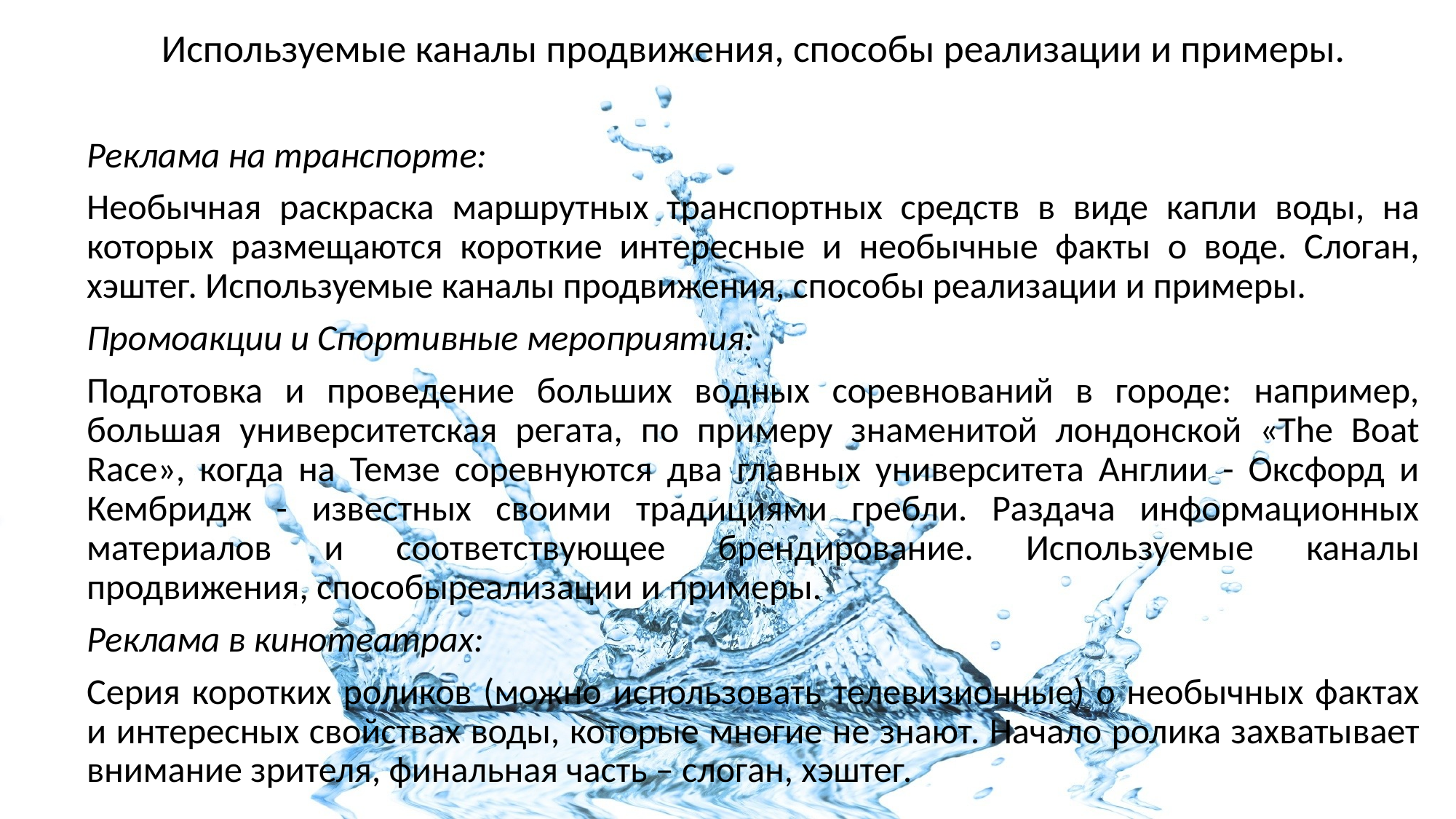

Используемые каналы продвижения, способы реализации и примеры.

Реклама на транспорте:
Необычная раскраска маршрутных транспортных средств в виде капли воды, на которых размещаются короткие интересные и необычные факты о воде. Слоган, хэштег. Используемые каналы продвижения, способы реализации и примеры.
Промоакции и Спортивные мероприятия:
Подготовка и проведение больших водных соревнований в городе: например, большая университетская регата, по примеру знаменитой лондонской «The Boat Race», когда на Темзе соревнуются два главных университета Англии - Оксфорд и Кембридж - известных своими традициями гребли. Раздача информационных материалов и соответствующее брендирование. Используемые каналы продвижения, способыреализации и примеры.
Реклама в кинотеатрах:
Серия коротких роликов (можно использовать телевизионные) о необычных фактах и интересных свойствах воды, которые многие не знают. Начало ролика захватывает внимание зрителя, финальная часть – слоган, хэштег.